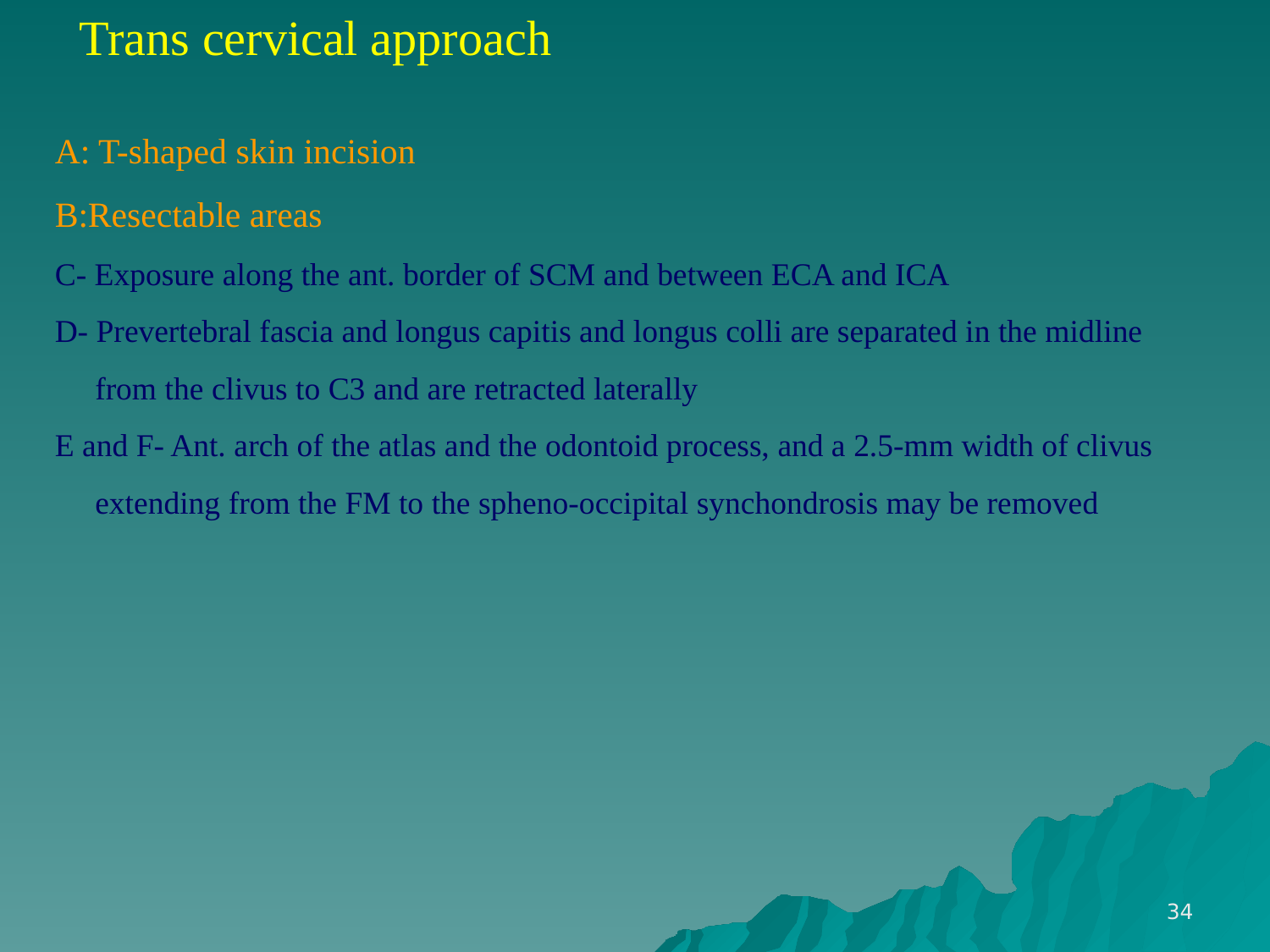

Trans cervical approach

A: T-shaped skin incision
B:Resectable areas
C- Exposure along the ant. border of SCM and between ECA and ICA
D- Prevertebral fascia and longus capitis and longus colli are separated in the midline
     from the clivus to C3 and are retracted laterally
E and F- Ant. arch of the atlas and the odontoid process, and a 2.5-mm width of clivus
     extending from the FM to the spheno-occipital synchondrosis may be removed

34